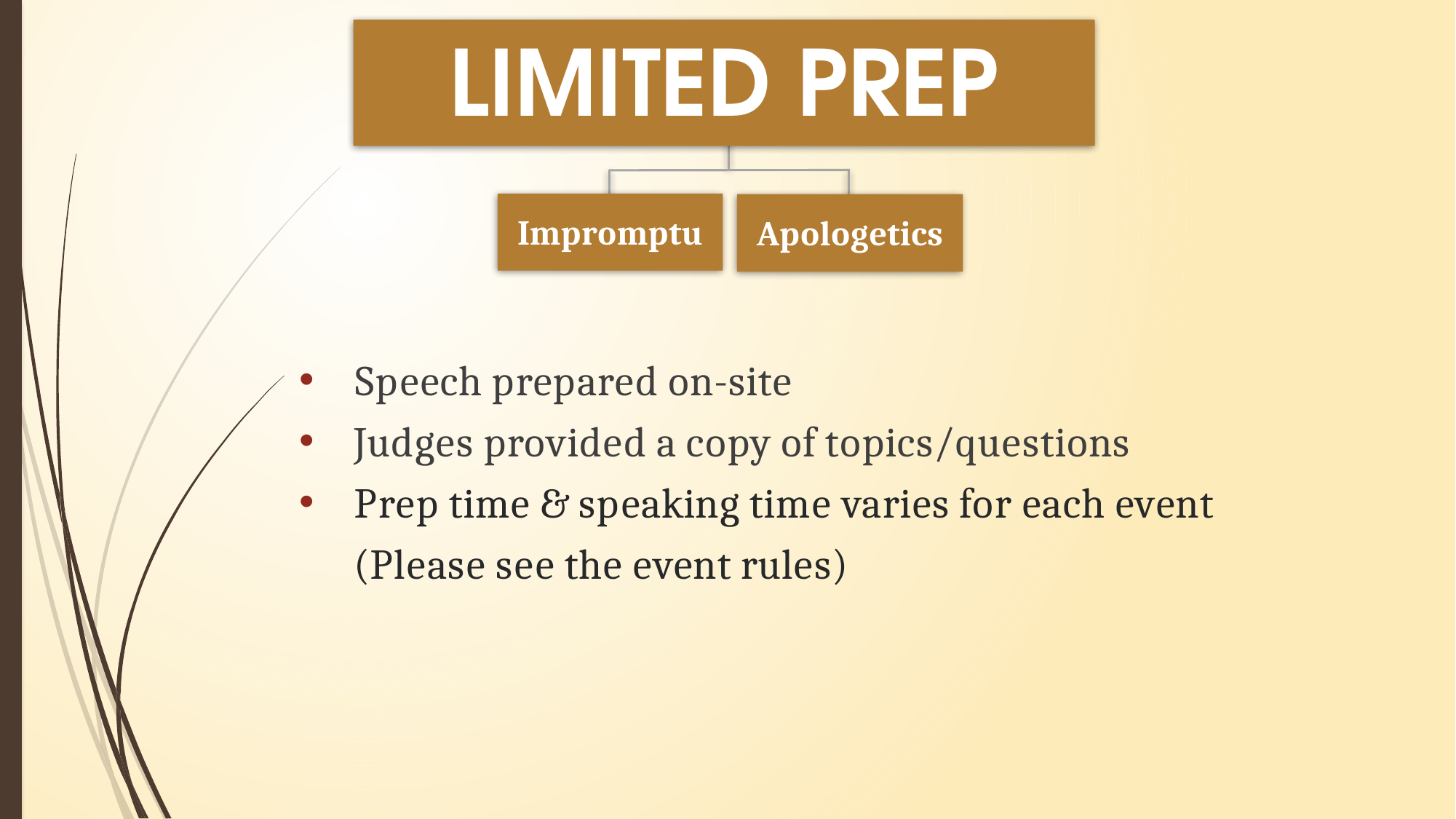

LIMITED PREP
Impromptu
Apologetics
Speech prepared on-site
Judges provided a copy of topics/questions
Prep time & speaking time varies for each event (Please see the event rules)